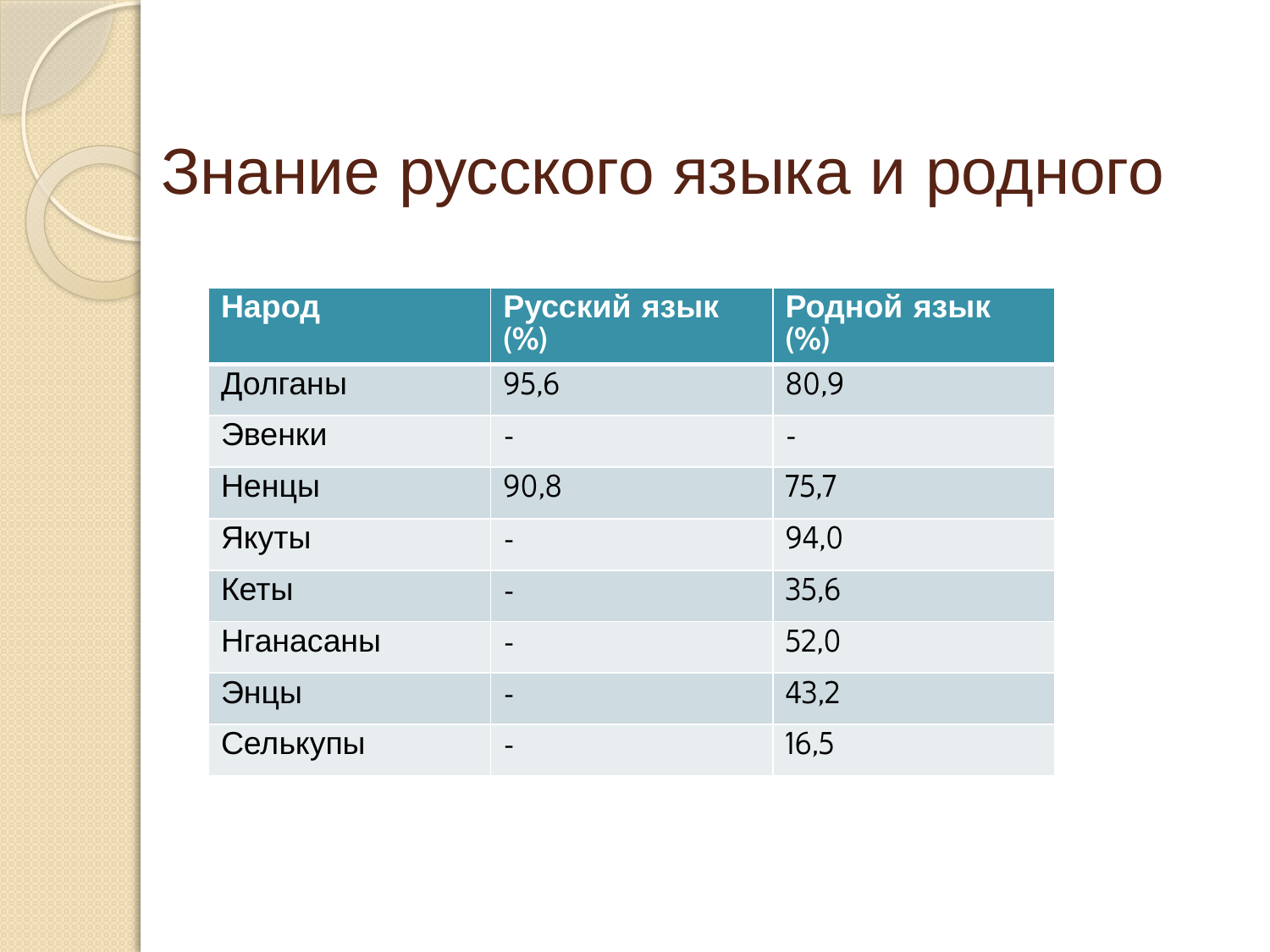

# Знание русского языка и родного
| Народ | Русский язык (%) | Родной язык (%) |
| --- | --- | --- |
| Долганы | 95,6 | 80,9 |
| Эвенки | - | - |
| Ненцы | 90,8 | 75,7 |
| Якуты | - | 94,0 |
| Кеты | - | 35,6 |
| Нганасаны | - | 52,0 |
| Энцы | - | 43,2 |
| Селькупы | - | 16,5 |